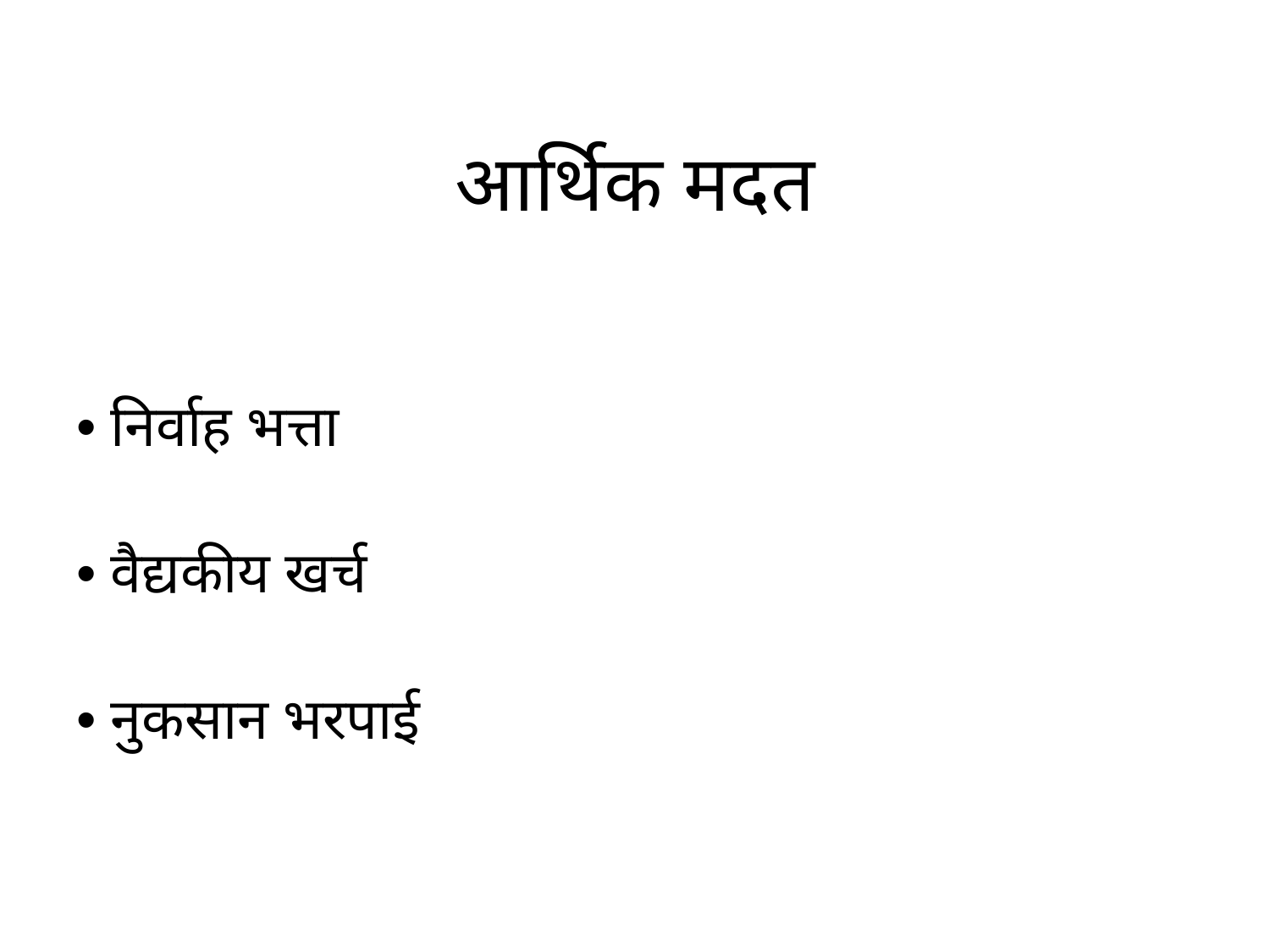

# आर्थिक मदत
• निर्वाह भत्ता
• वैद्यकीय खर्च
• नुकसान भरपाई